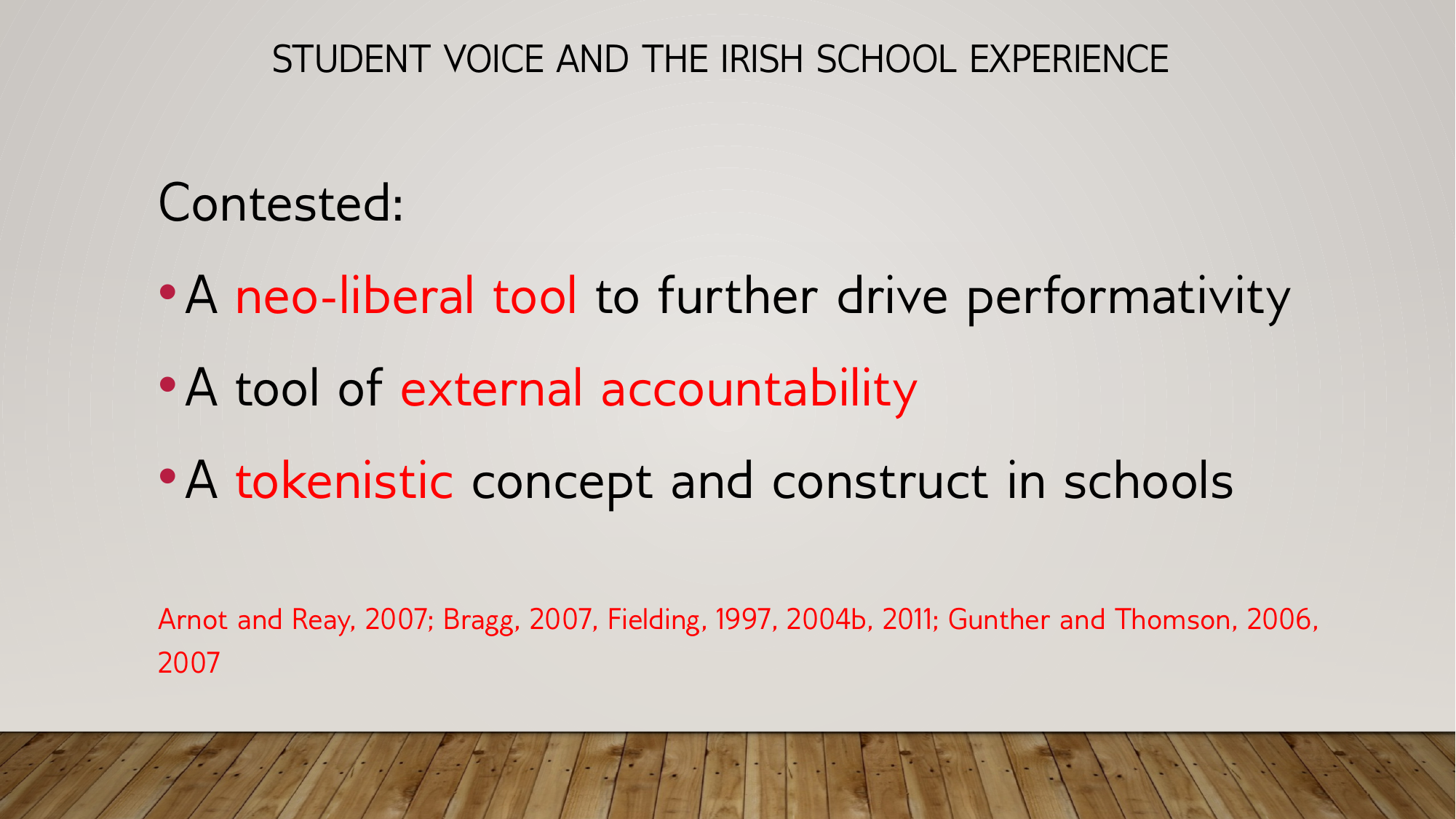

# Student Voice and the Irish School Experience
Contested:
A neo-liberal tool to further drive performativity
A tool of external accountability
A tokenistic concept and construct in schools

Arnot and Reay, 2007; Bragg, 2007, Fielding, 1997, 2004b, 2011; Gunther and Thomson, 2006, 2007